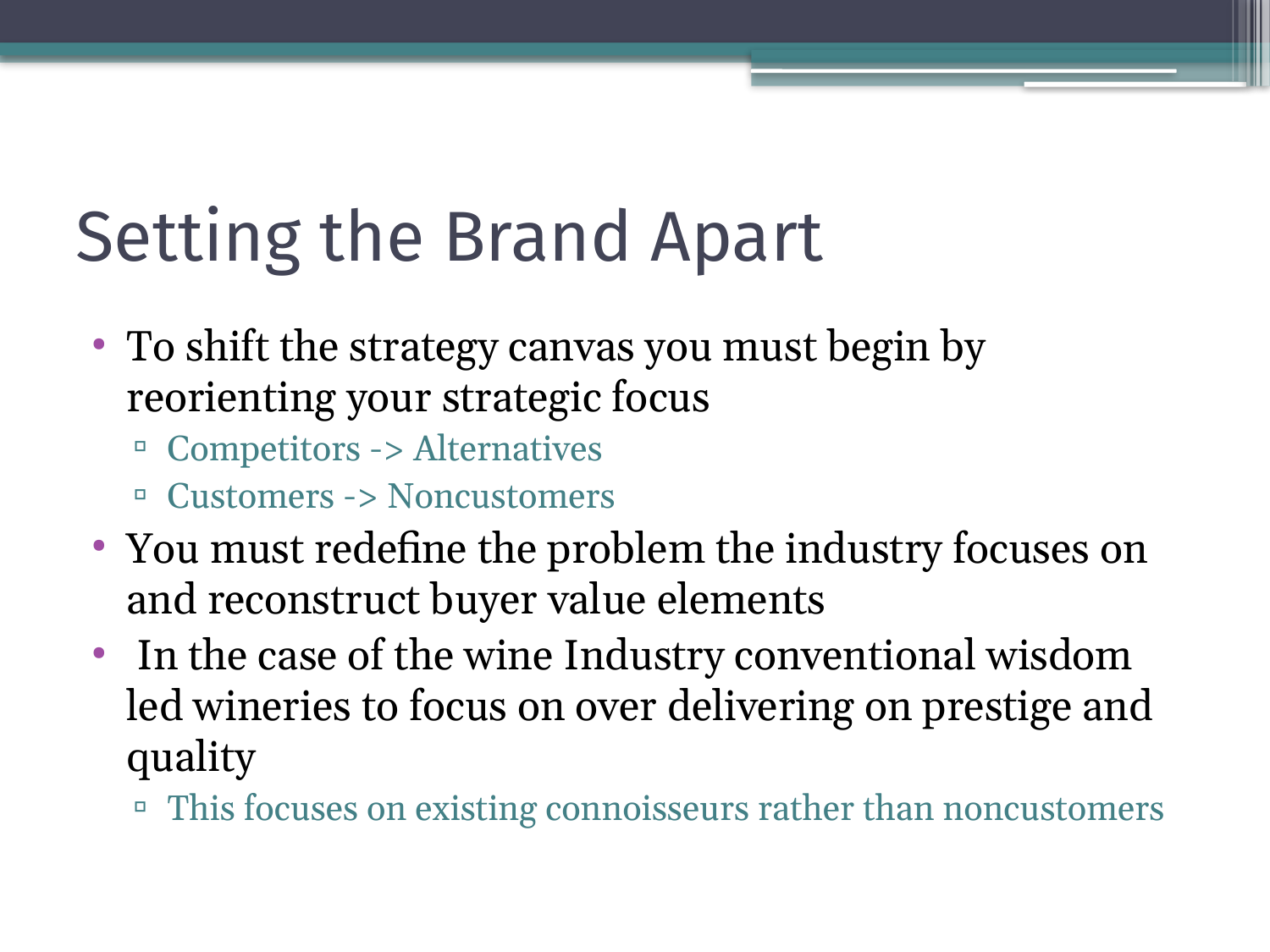

# Setting the Brand Apart
To shift the strategy canvas you must begin by reorienting your strategic focus
Competitors -> Alternatives
Customers -> Noncustomers
You must redefine the problem the industry focuses on and reconstruct buyer value elements
 In the case of the wine Industry conventional wisdom led wineries to focus on over delivering on prestige and quality
This focuses on existing connoisseurs rather than noncustomers